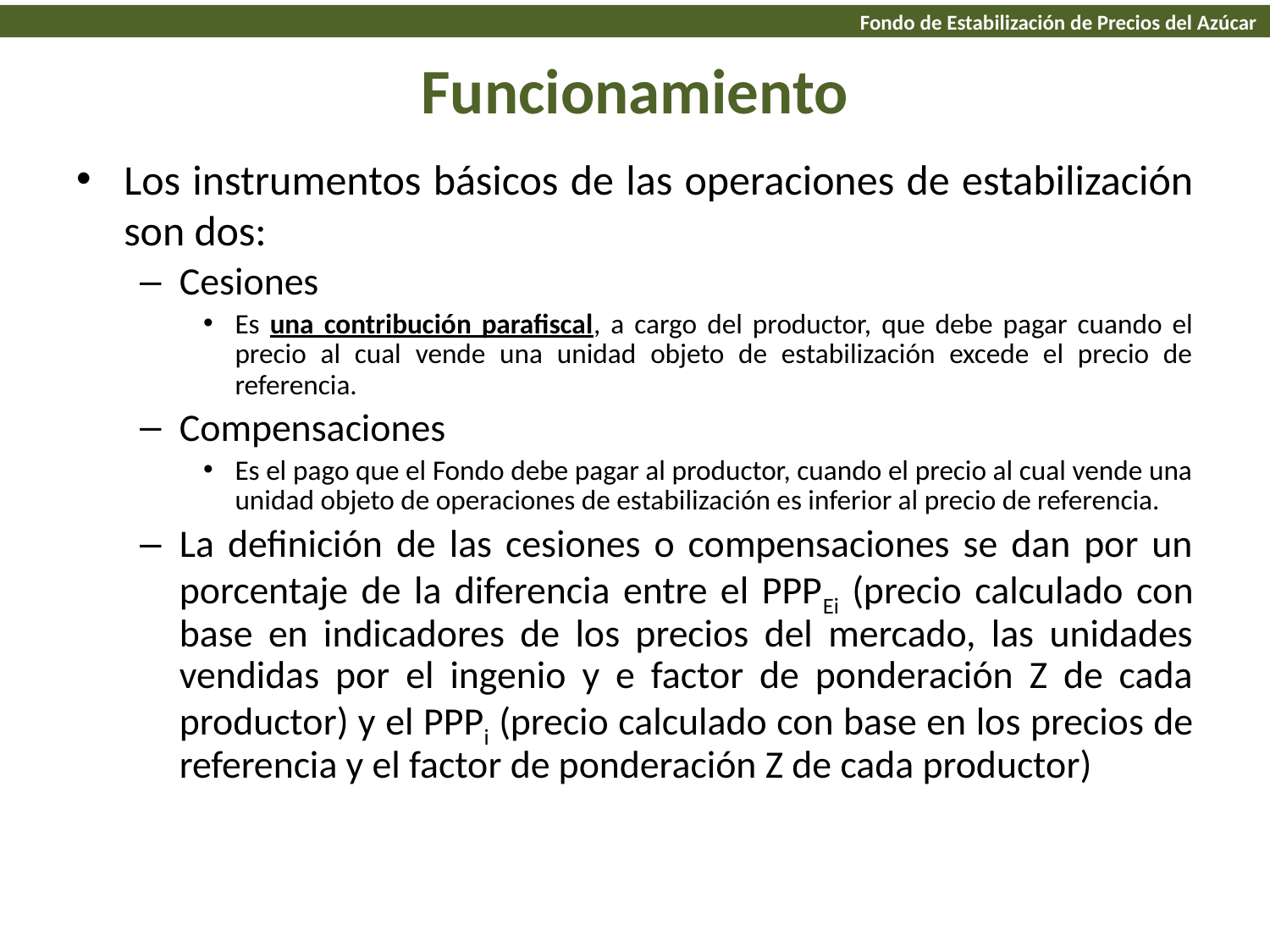

Fondo de Estabilización de Precios del Azúcar
# Funcionamiento
Los instrumentos básicos de las operaciones de estabilización son dos:
Cesiones
Es una contribución parafiscal, a cargo del productor, que debe pagar cuando el precio al cual vende una unidad objeto de estabilización excede el precio de referencia.
Compensaciones
Es el pago que el Fondo debe pagar al productor, cuando el precio al cual vende una unidad objeto de operaciones de estabilización es inferior al precio de referencia.
La definición de las cesiones o compensaciones se dan por un porcentaje de la diferencia entre el PPPEi (precio calculado con base en indicadores de los precios del mercado, las unidades vendidas por el ingenio y e factor de ponderación Z de cada productor) y el PPPi (precio calculado con base en los precios de referencia y el factor de ponderación Z de cada productor)